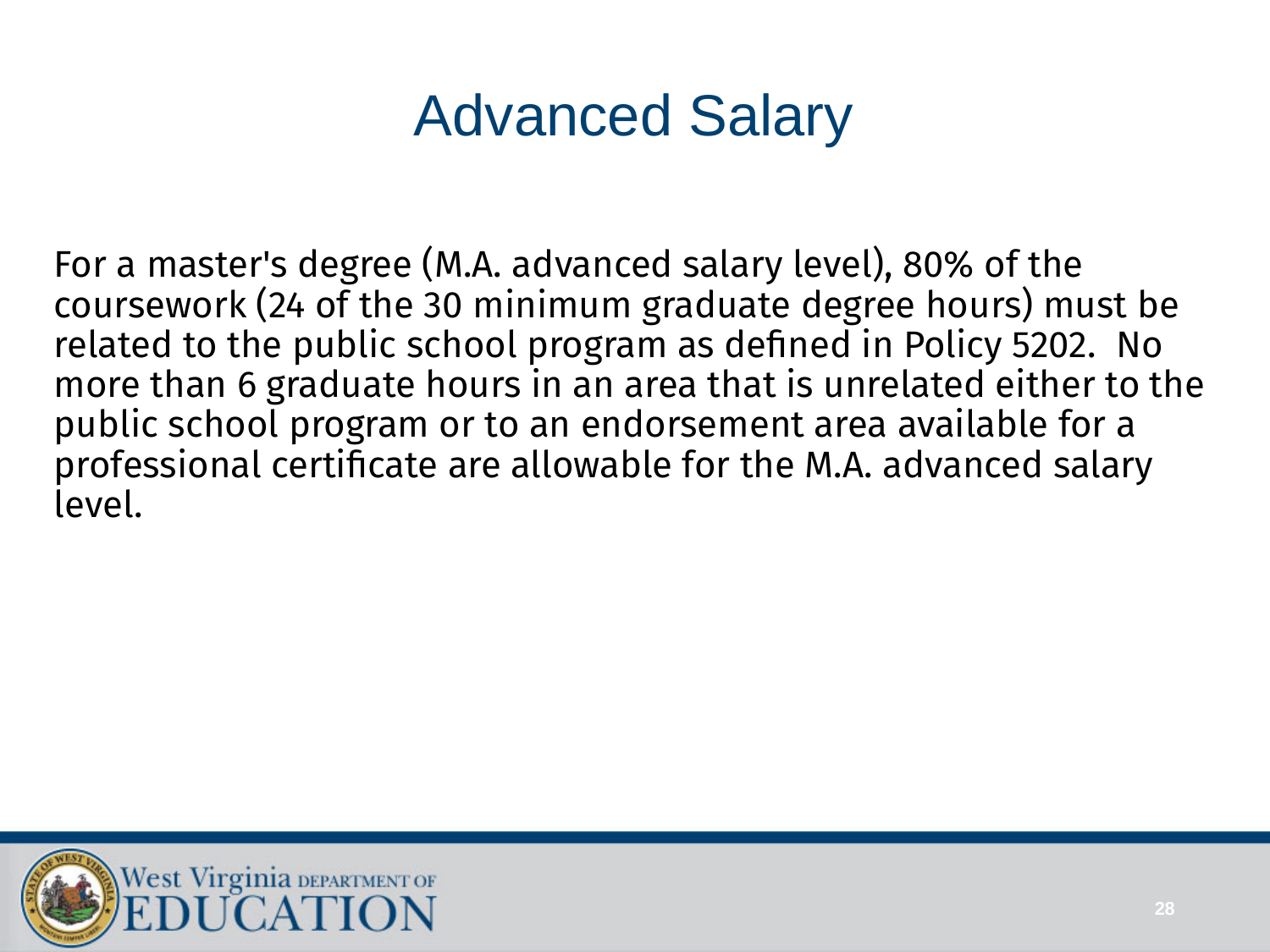

# Advanced Salary
For a master's degree (M.A. advanced salary level), 80% of the coursework (24 of the 30 minimum graduate degree hours) must be related to the public school program as defined in Policy 5202.  No more than 6 graduate hours in an area that is unrelated either to the public school program or to an endorsement area available for a professional certificate are allowable for the M.A. advanced salary level.
28